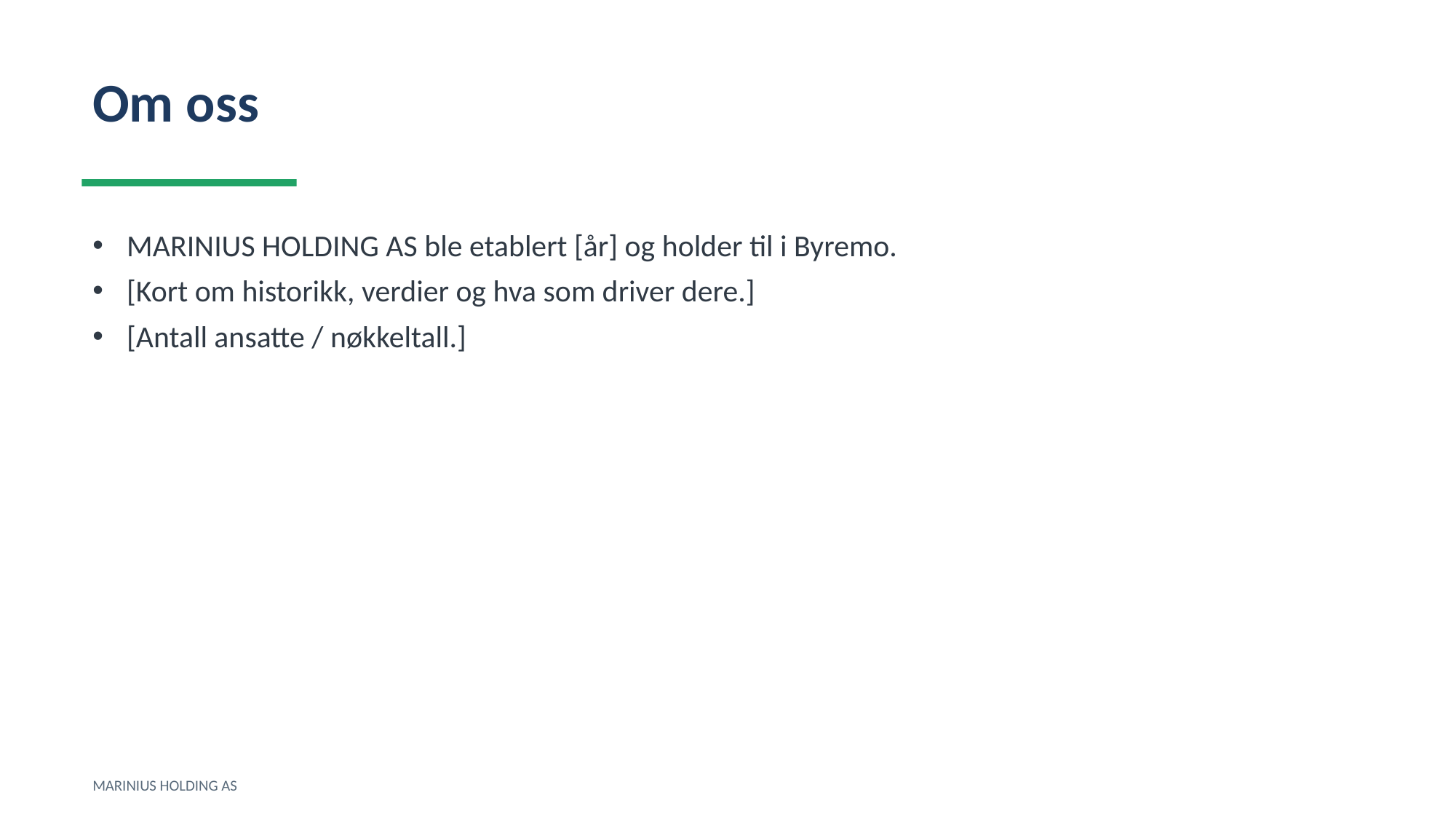

Om oss

MARINIUS HOLDING AS ble etablert [år] og holder til i Byremo.
[Kort om historikk, verdier og hva som driver dere.]
[Antall ansatte / nøkkeltall.]
MARINIUS HOLDING AS